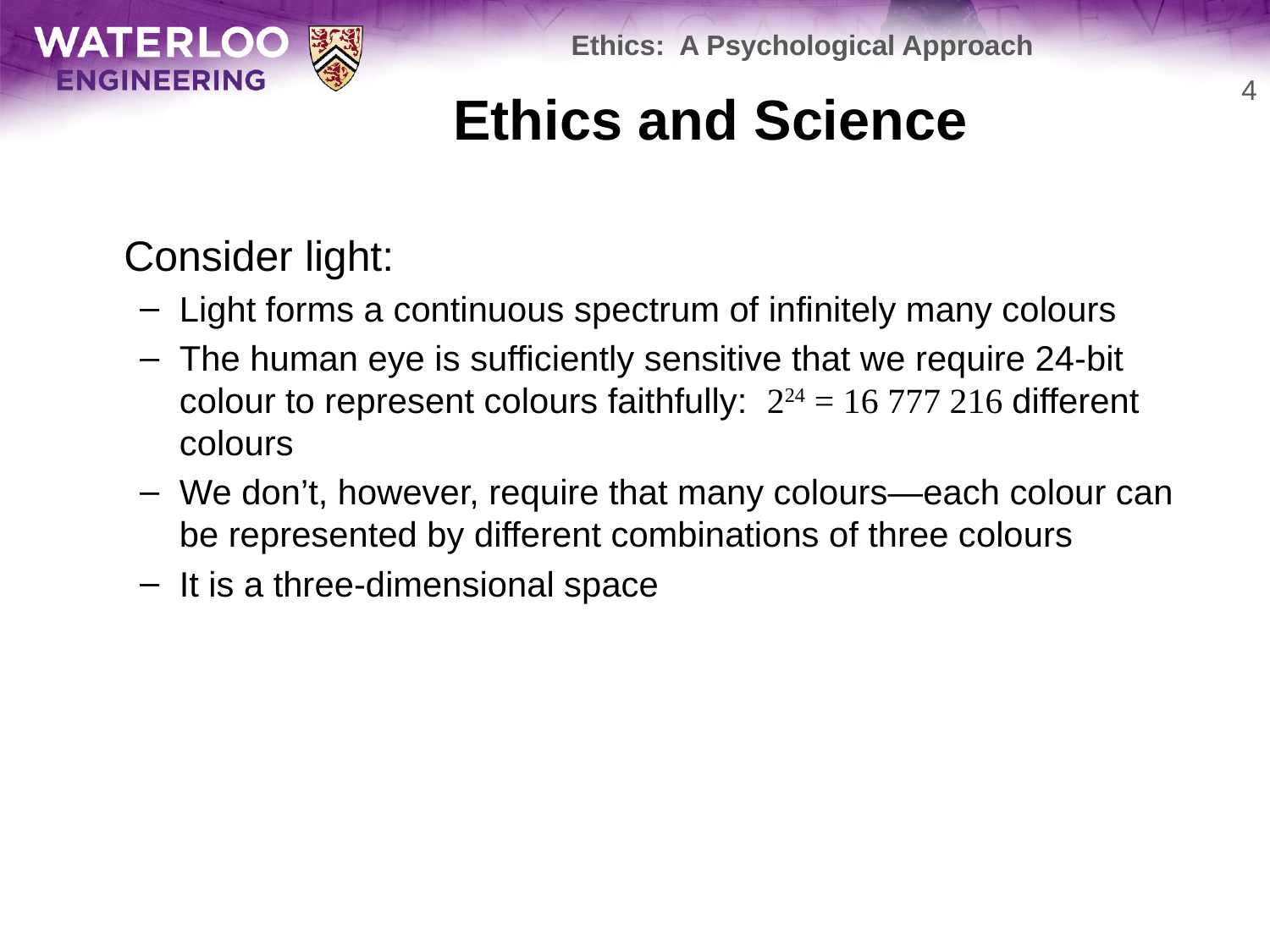

Ethics:  A Psychological Approach
# Ethics and Science
4
	Consider light:
Light forms a continuous spectrum of infinitely many colours
The human eye is sufficiently sensitive that we require 24-bit colour to represent colours faithfully:  224 = 16 777 216 different colours
We don’t, however, require that many colours—each colour can be represented by different combinations of three colours
It is a three-dimensional space